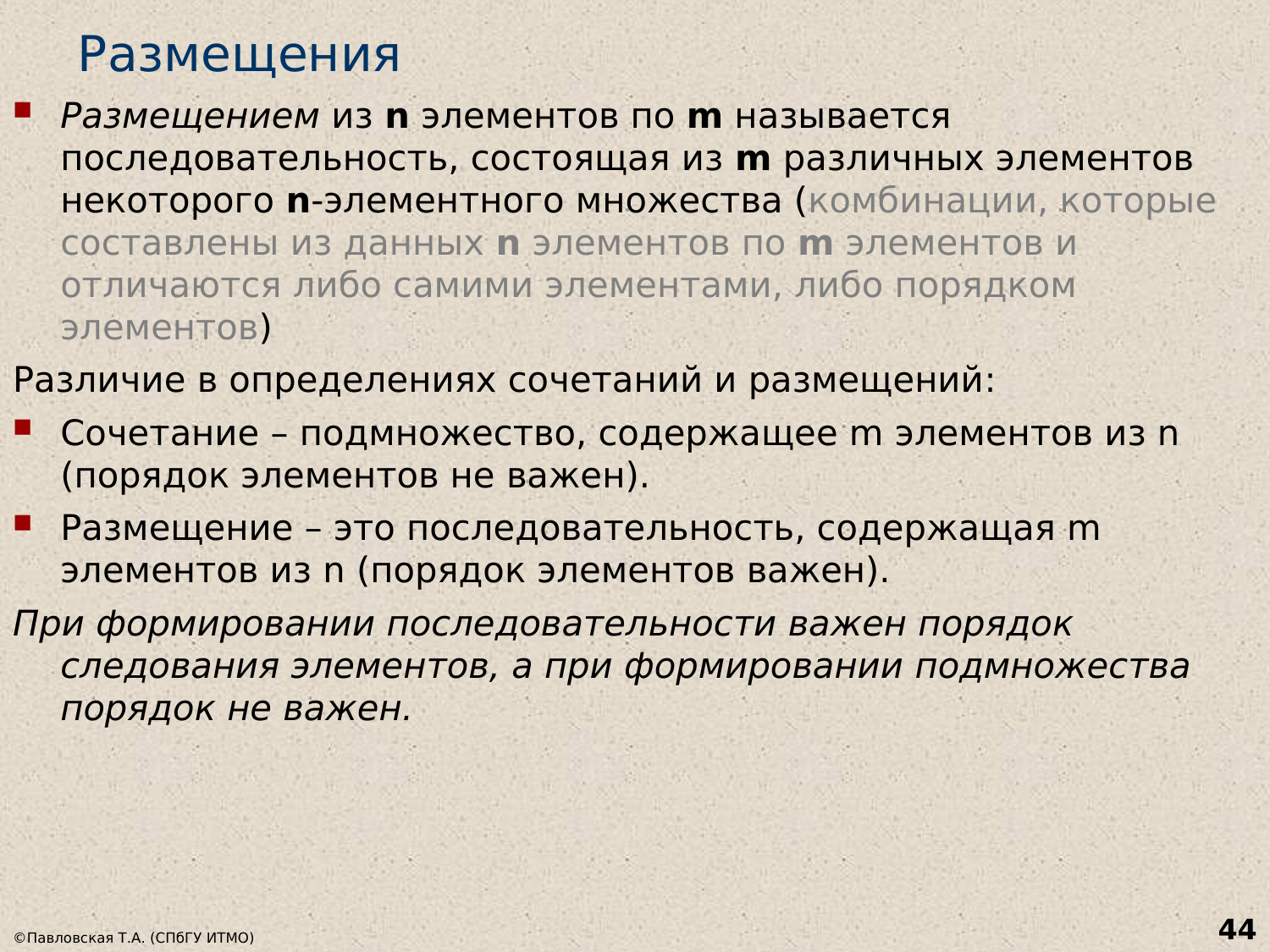

# Размещения
Размещением из n элементов по m называется последовательность, состоящая из m различных элементов некоторого n-элементного множества (комбинации, которые составлены из данных n элементов по m элементов и отличаются либо самими элементами, либо порядком элементов)
Различие в определениях сочетаний и размещений:
Сочетание – подмножество, содержащее m элементов из n (порядок элементов не важен).
Размещение – это последовательность, содержащая m элементов из n (порядок элементов важен).
При формировании последовательности важен порядок следования элементов, а при формировании подмножества порядок не важен.

44
©Павловская Т.А. (СПбГУ ИТМО)